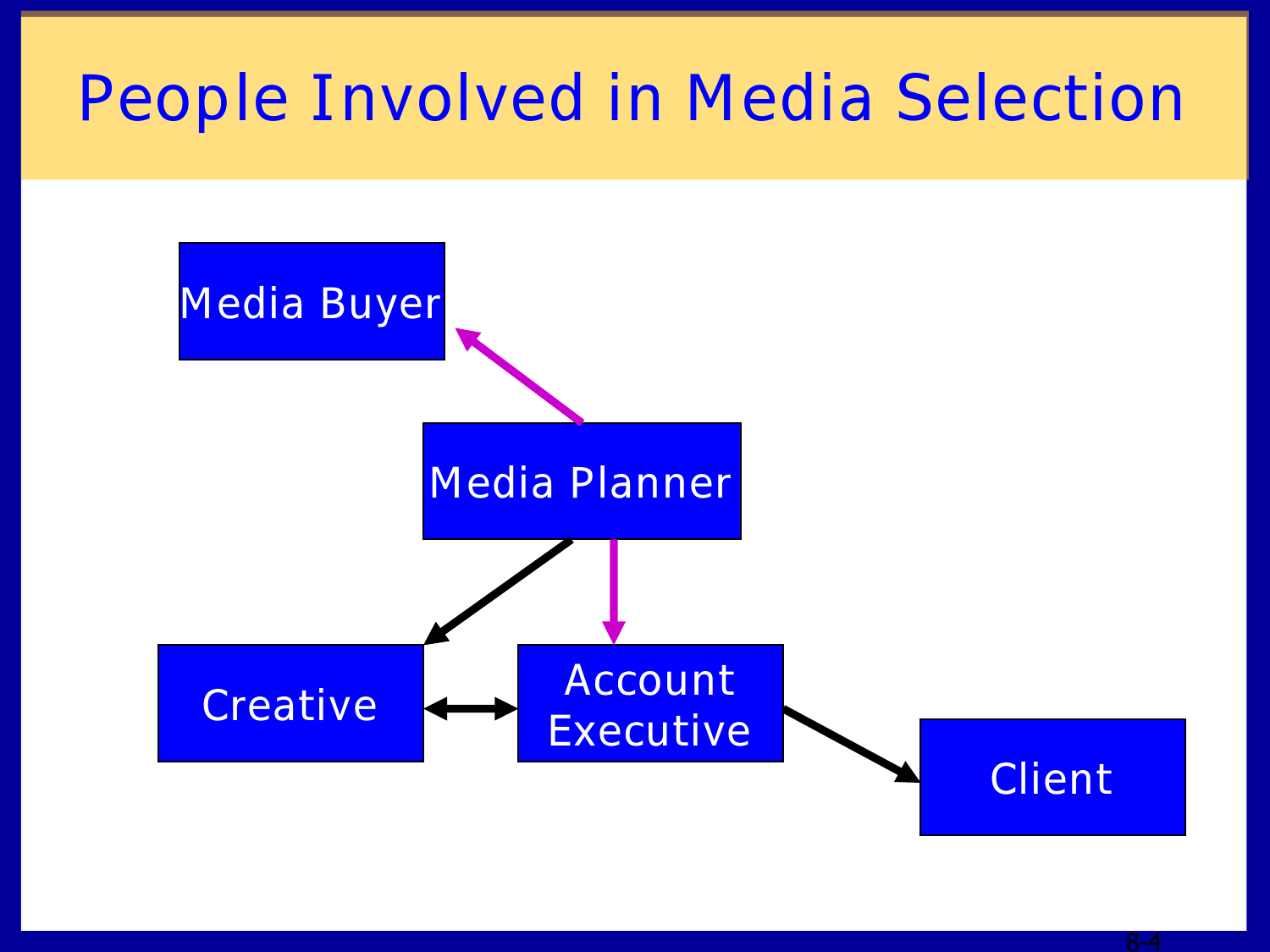

People Involved in Media Selection
Media Buyer

Media Planner

Creative
Account
Executive

Client
8-4